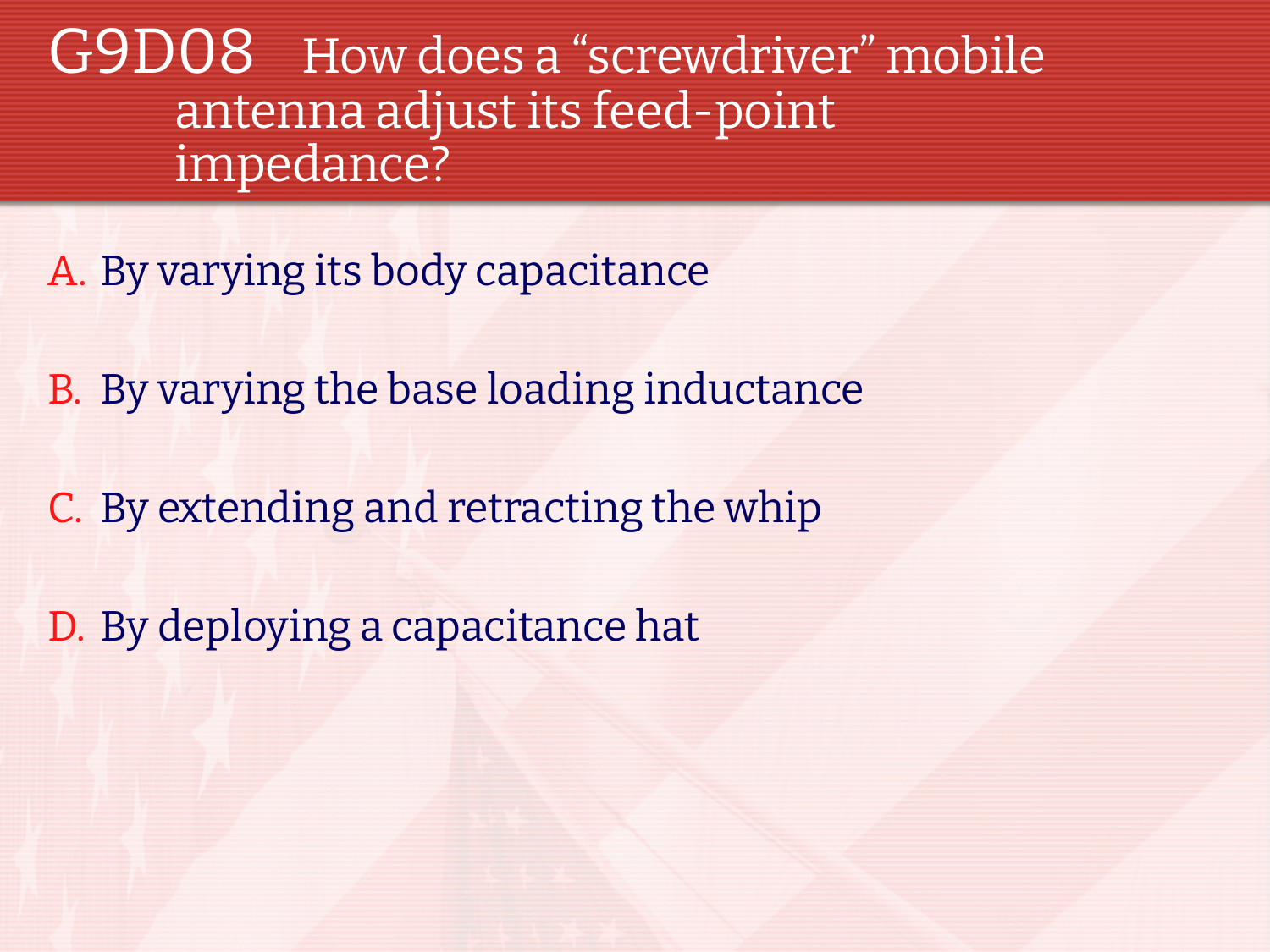

By varying its body capacitance

By varying the base loading inductance

By extending and retracting the whip

By deploying a capacitance hat
G9D08 	How does a “screwdriver” mobile 			antenna adjust its feed-point 				impedance?